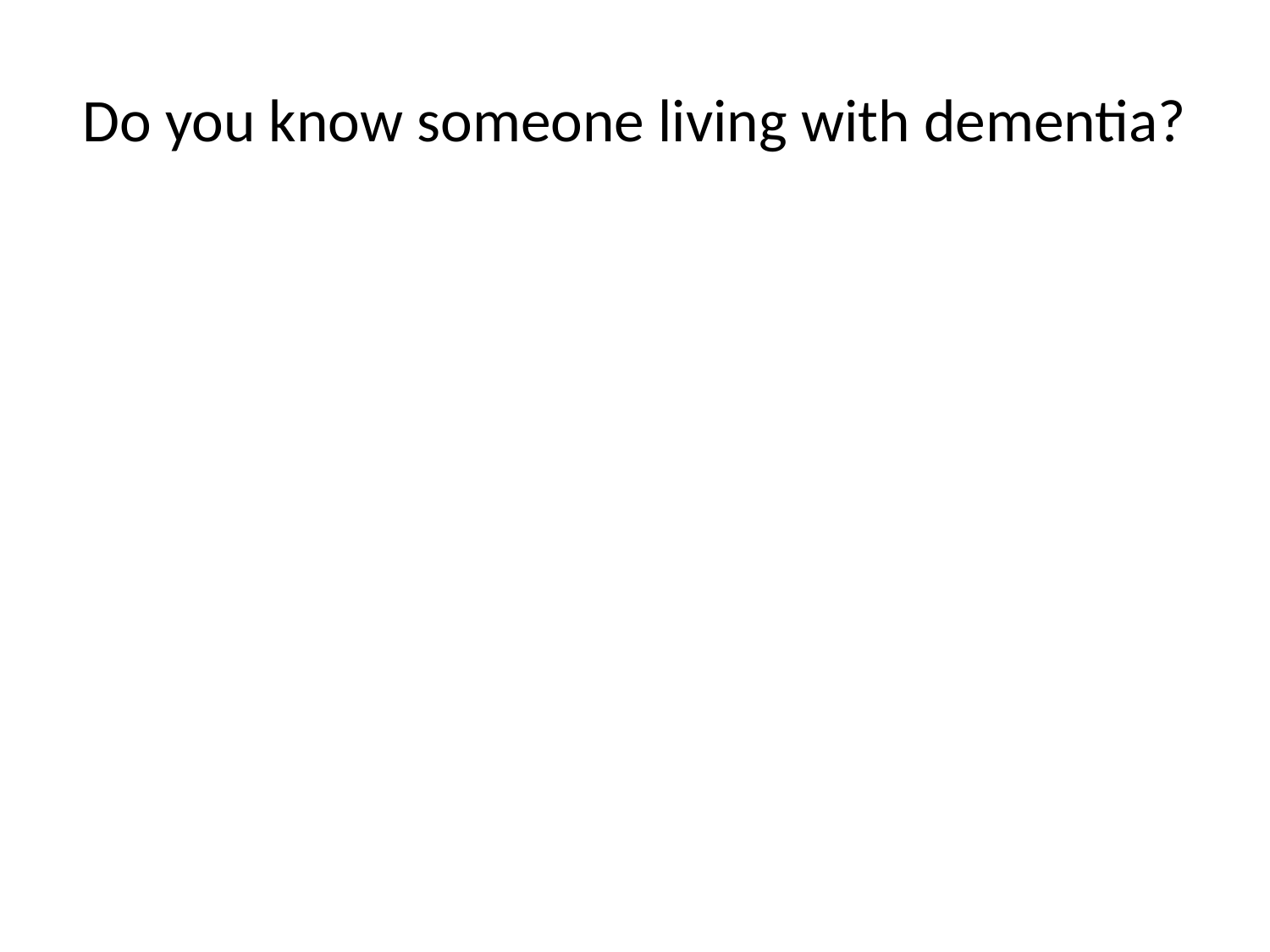

# Do you know someone living with dementia?